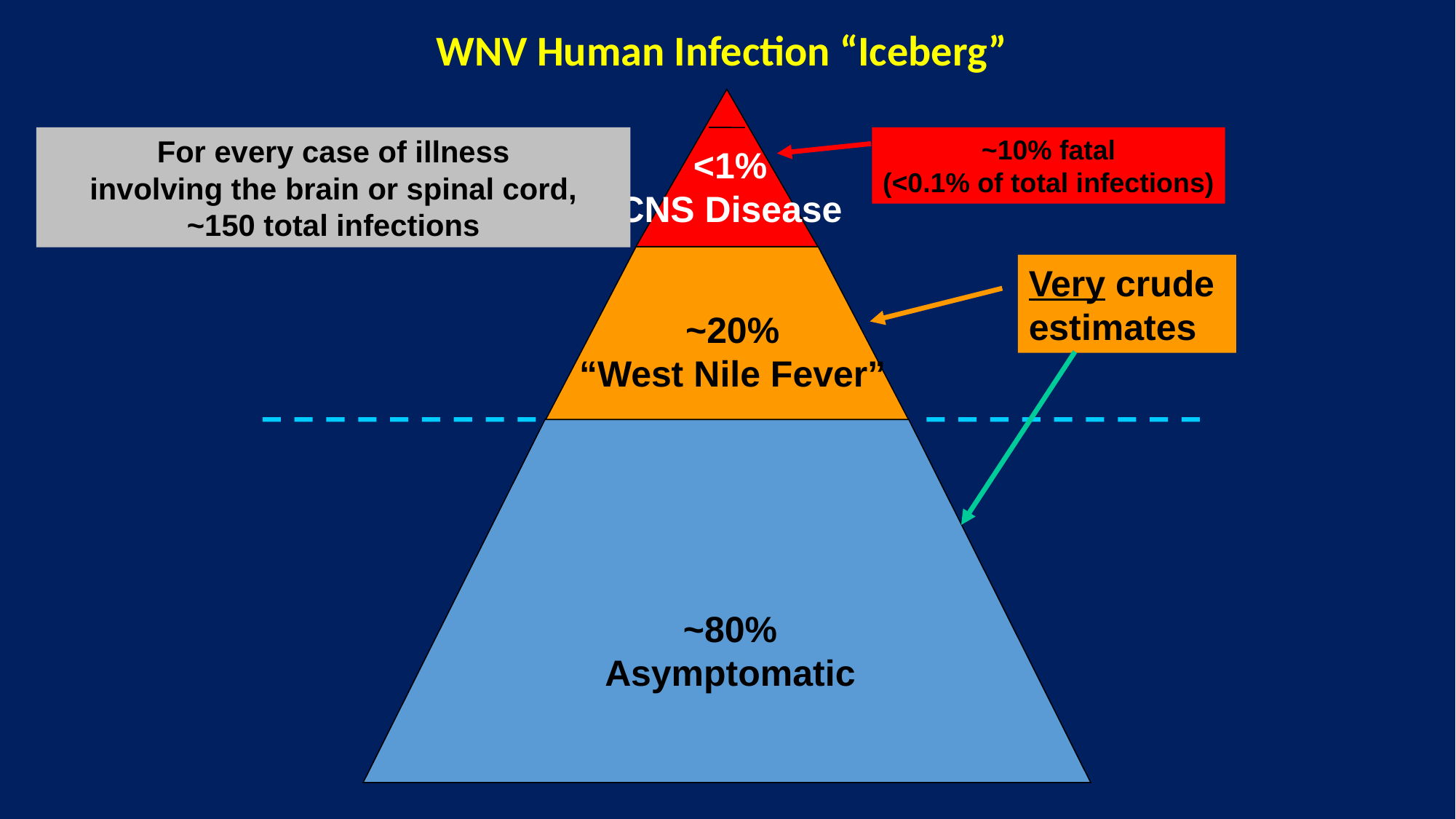

WNV Human Infection “Iceberg”

For every case of illness
involving the brain or spinal cord,
~150 total infections
~10% fatal
(<0.1% of total infections)
<1%
CNS Disease

Very crude estimates

~20%
“West Nile Fever”

~80%
Asymptomatic